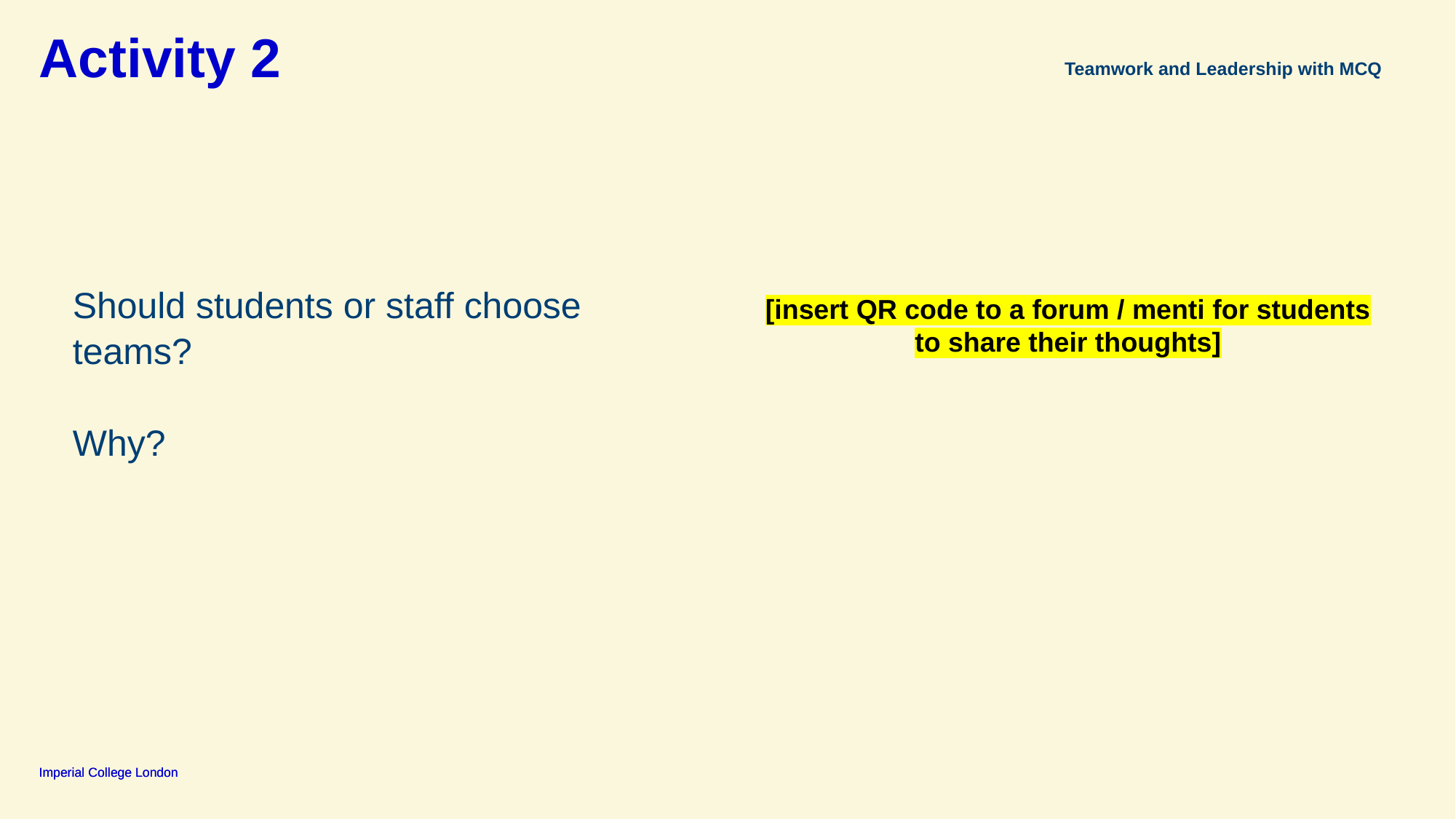

# Activity 2
Teamwork and Leadership with MCQ
Should students or staff choose teams?

Why?
[insert QR code to a forum / menti for students to share their thoughts]